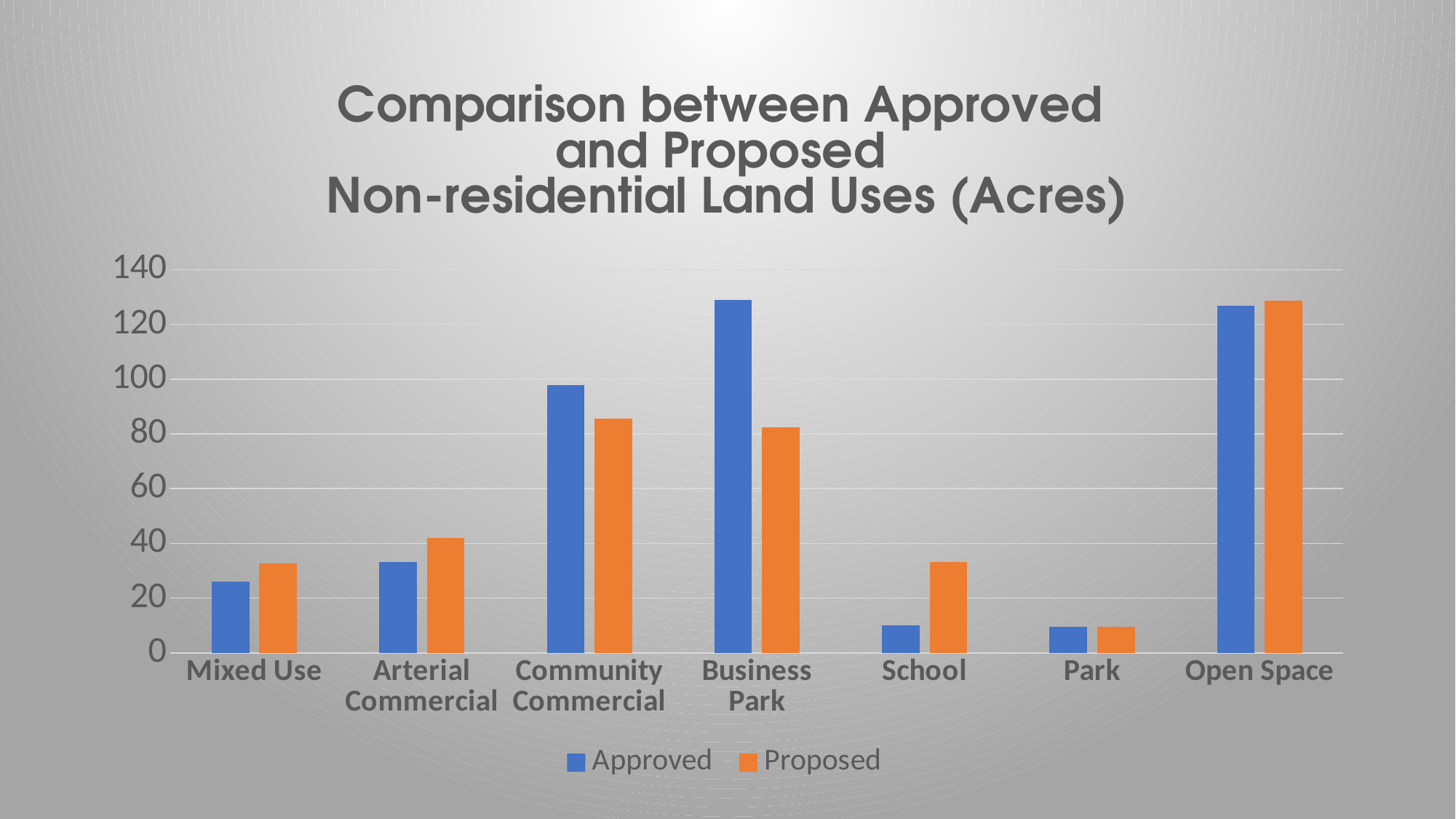

### Chart: Comparison between Approved
and Proposed
Non-residential Land Uses (Acres)

| Category | Approved  | Proposed  |
|---|---|---|
| Mixed Use | 25.93 | 32.59 |
| Arterial Commercial | 33.17 | 42.06 |
| Community Commercial | 97.81 | 85.69 |
| Business Park | 128.9 | 82.4 |
| School | 10.11 | 33.1 |
| Park | 9.42 | 9.42 |
| Open Space | 126.82 | 128.68 |